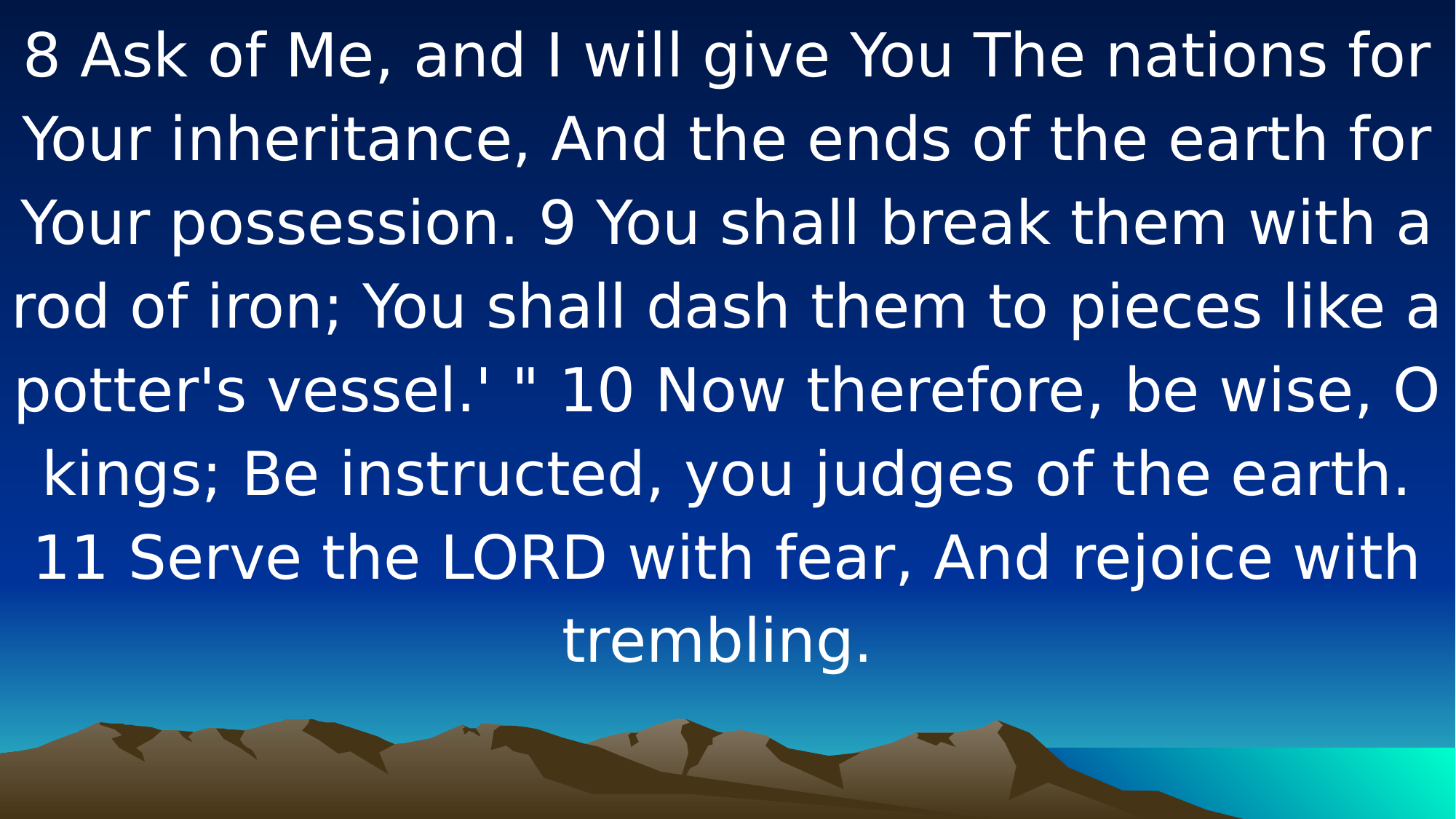

8 Ask of Me, and I will give You The nations for Your inheritance, And the ends of the earth for Your possession. 9 You shall break them with a rod of iron; You shall dash them to pieces like a potter's vessel.' " 10 Now therefore, be wise, O kings; Be instructed, you judges of the earth. 11 Serve the LORD with fear, And rejoice with trembling.